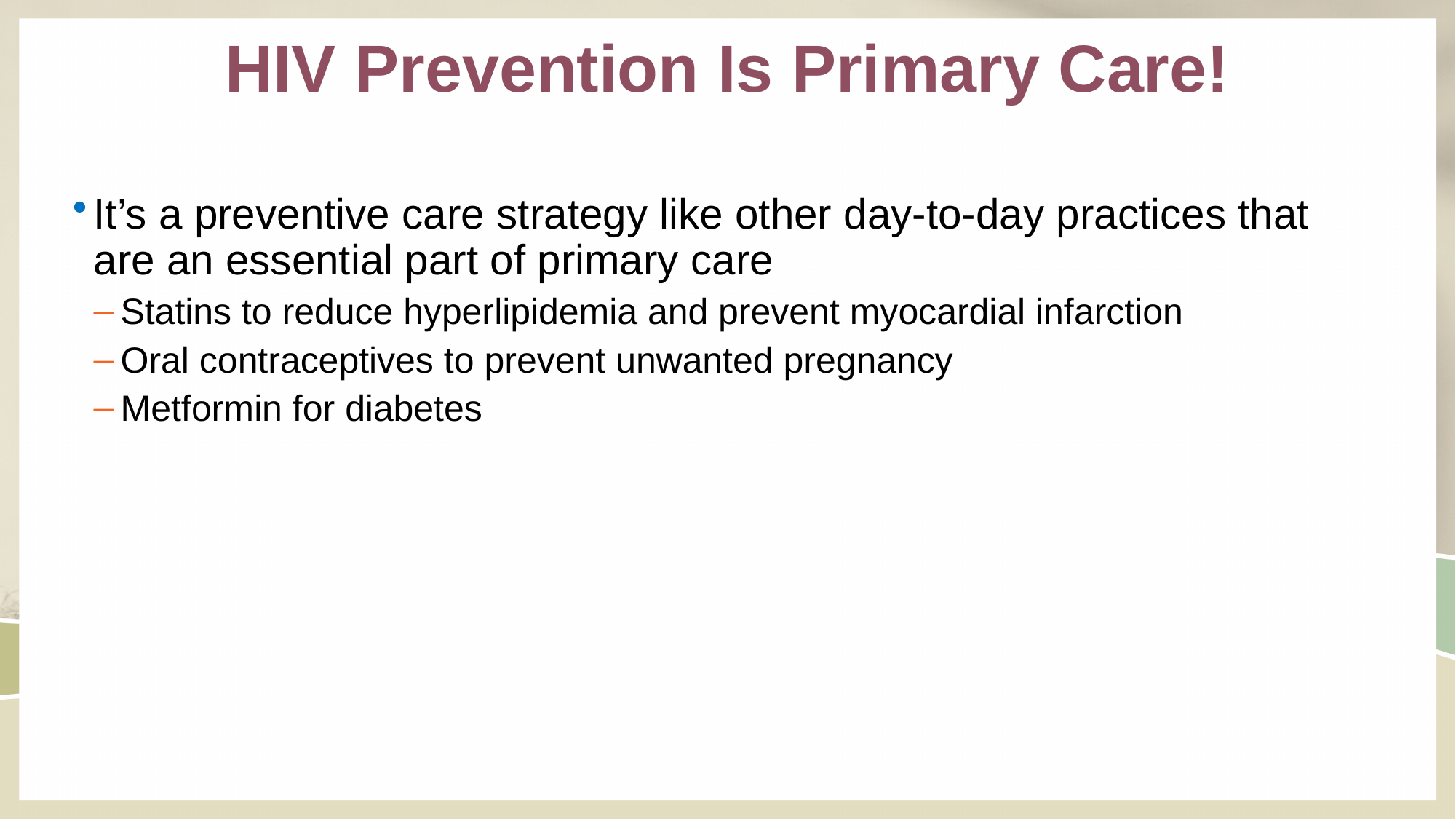

# HIV Prevention Is Primary Care!
It’s a preventive care strategy like other day-to-day practices that are an essential part of primary care
Statins to reduce hyperlipidemia and prevent myocardial infarction
Oral contraceptives to prevent unwanted pregnancy
Metformin for diabetes